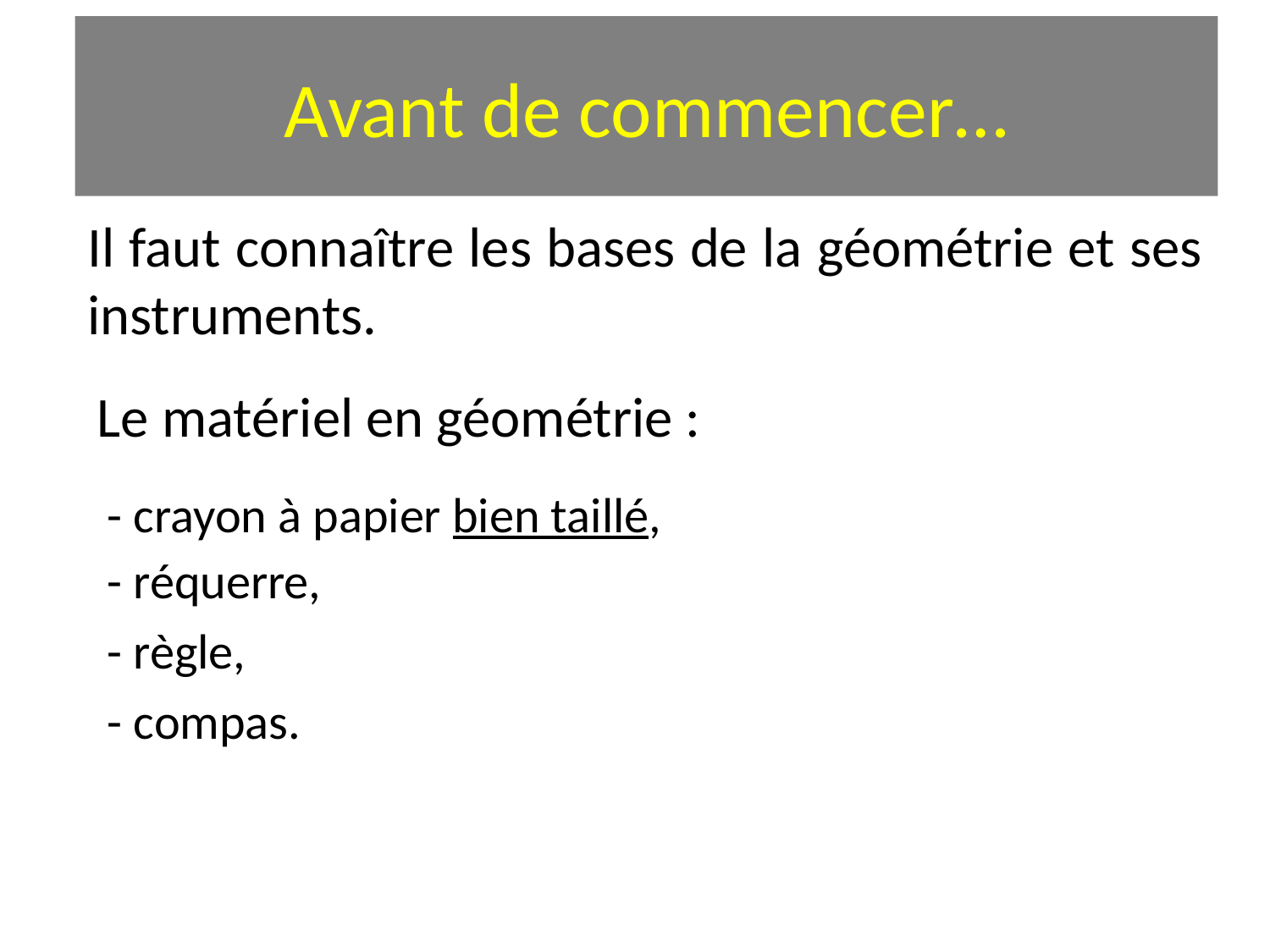

# Avant de commencer…
Il faut connaître les bases de la géométrie et ses instruments.
Le matériel en géométrie :
- crayon à papier bien taillé,
- réquerre,
- règle,
- compas.